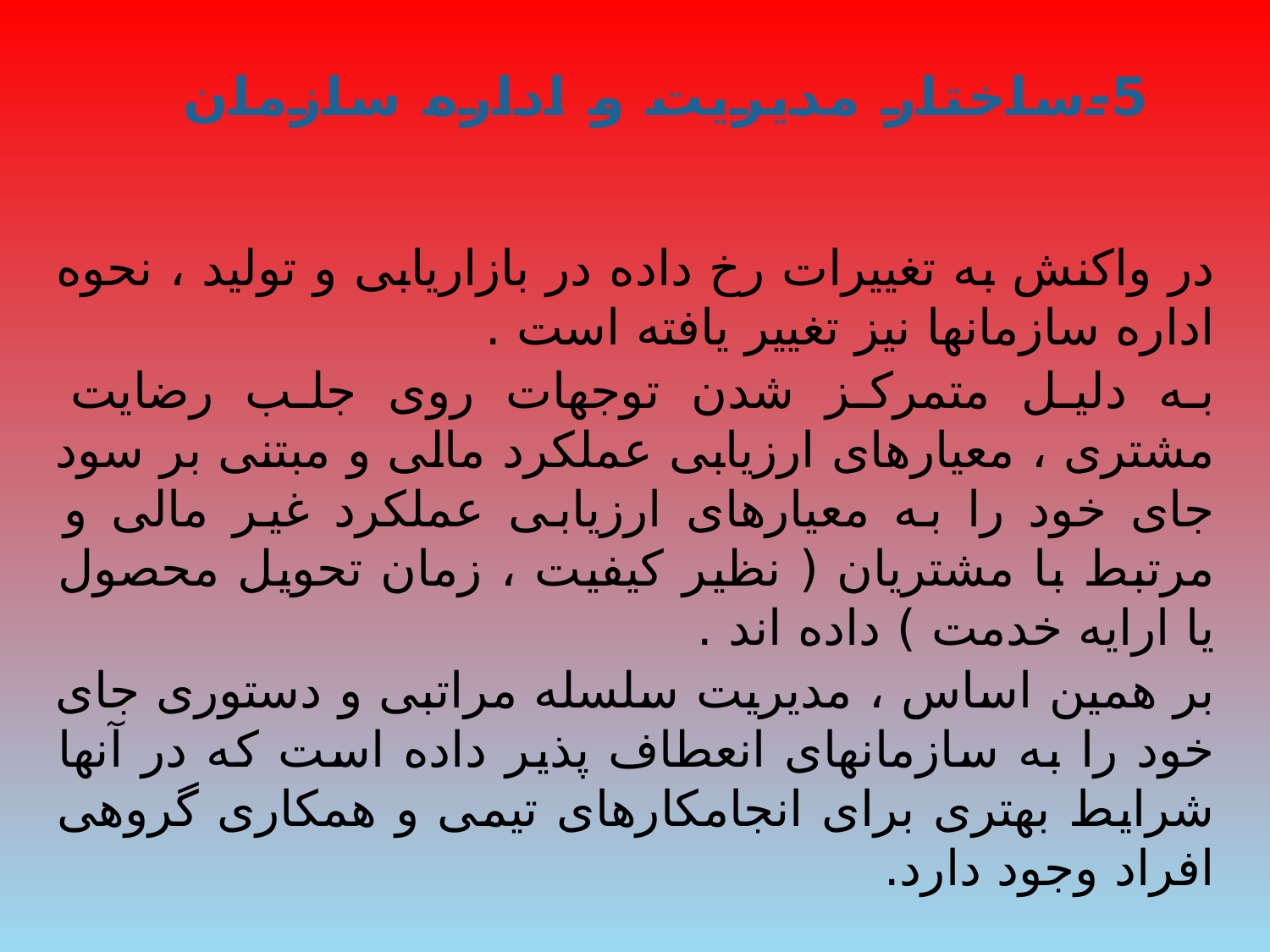

# 5-ساختار مدیریت و اداره سازمان
در واکنش به تغییرات رخ داده در بازاریابی و تولید ، نحوه اداره سازمانها نیز تغییر یافته است .
به دلیل متمرکز شدن توجهات روی جلب رضایت مشتری ، معیارهای ارزیابی عملکرد مالی و مبتنی بر سود جای خود را به معیارهای ارزیابی عملکرد غیر مالی و مرتبط با مشتریان ( نظیر کیفیت ، زمان تحویل محصول یا ارایه خدمت ) داده اند .
بر همین اساس ، مدیریت سلسله مراتبی و دستوری جای خود را به سازمانهای انعطاف پذیر داده است که در آنها شرایط بهتری برای انجامکارهای تیمی و همکاری گروهی افراد وجود دارد.